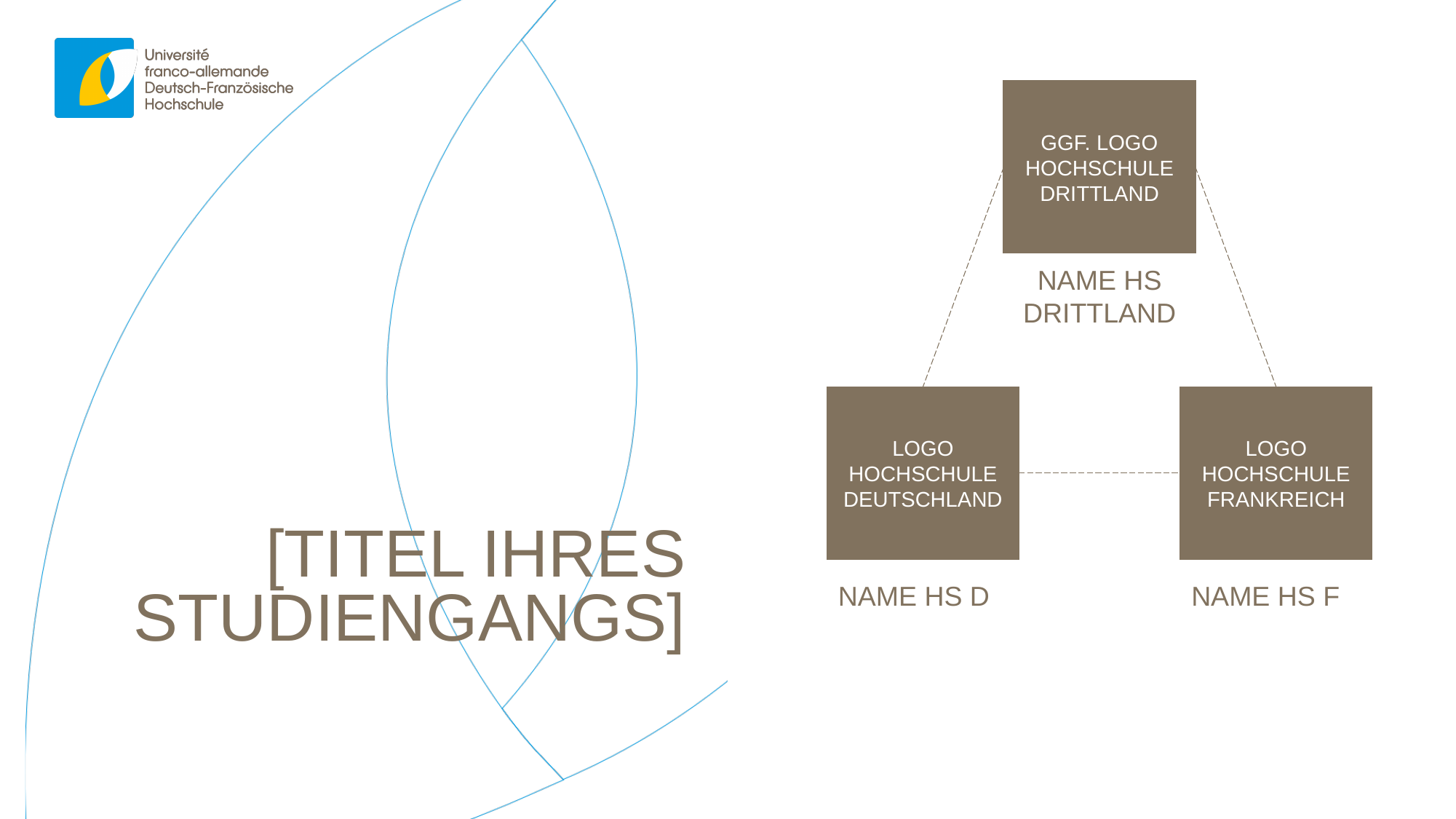

GGF. LOGO HOCHSCHULE DRITTLAND
NAME HS DRITTLAND
LOGO HOCHSCHULE DEUTSCHLAND
LOGO HOCHSCHULE FRANKREICH
[TITEL IHRES STUDIENGANGS]
NAME HS D
NAME HS F